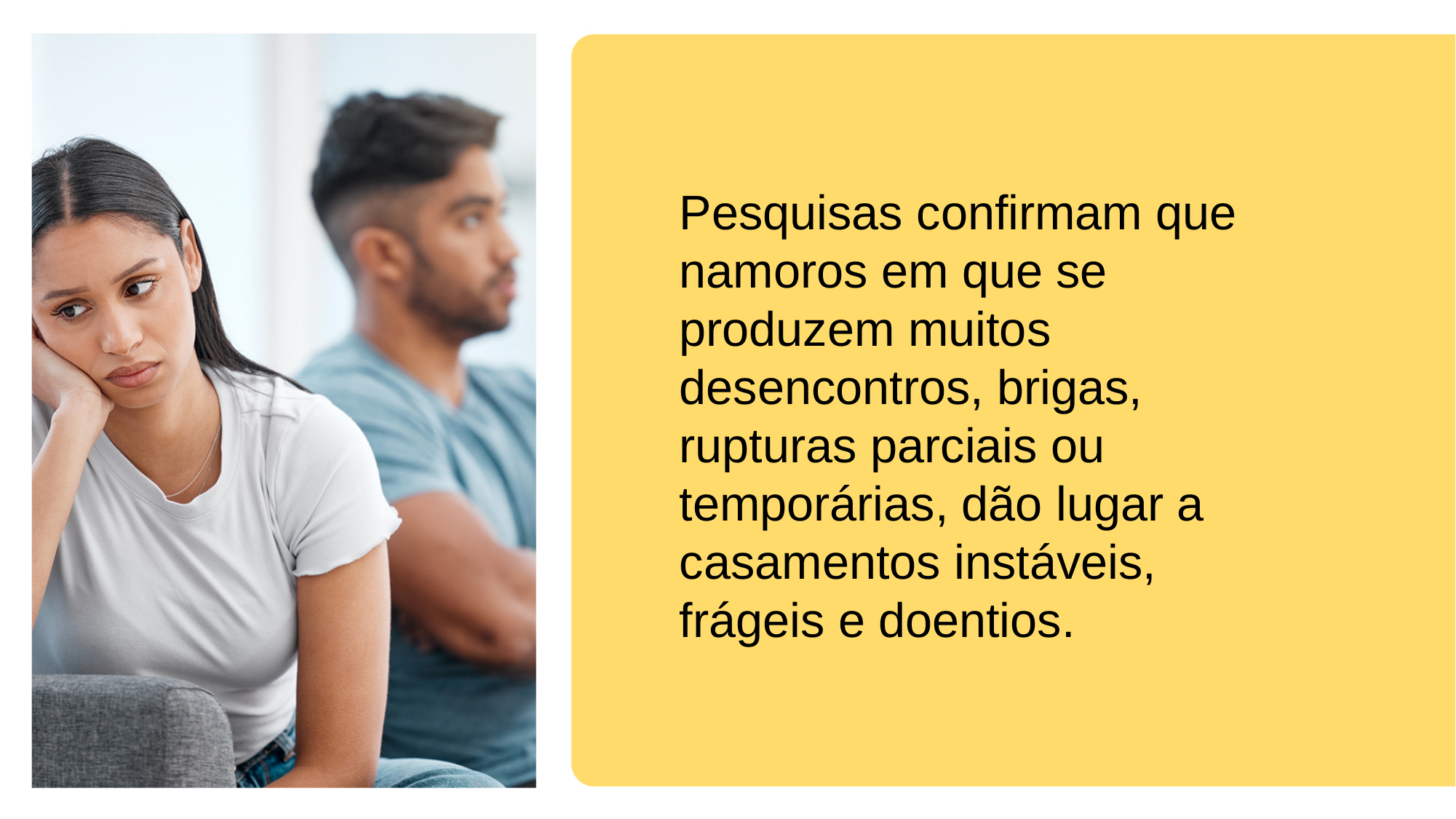

Pesquisas confirmam que namoros em que se produzem muitos desencontros, brigas, rupturas parciais ou temporárias, dão lugar a casamentos instáveis, frágeis e doentios.